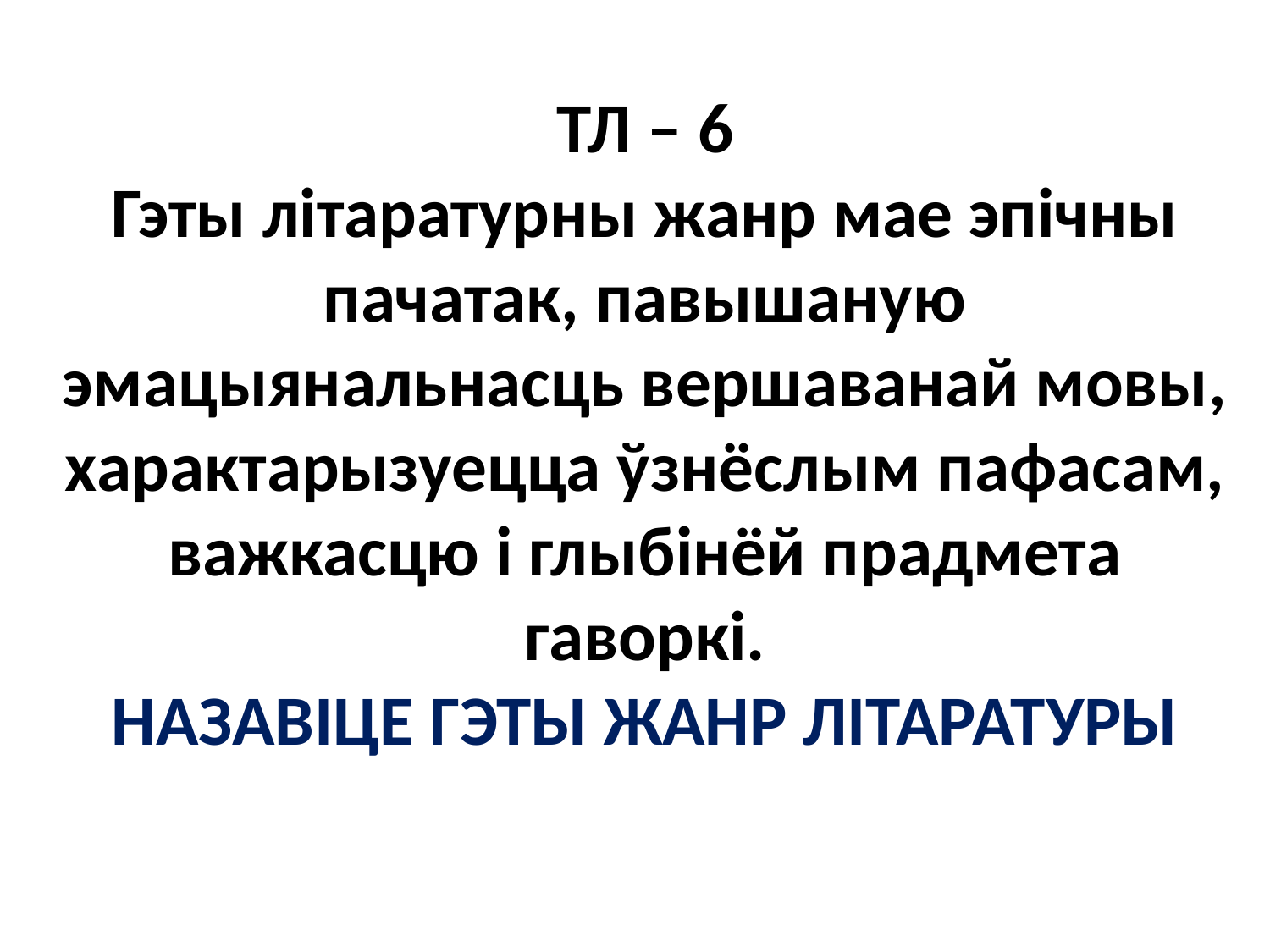

ТЛ – 6
Гэты літаратурны жанр мае эпічны пачатак, павышаную эмацыянальнасць вершаванай мовы, характарызуецца ўзнёслым пафасам, важкасцю і глыбінёй прадмета гаворкі.
НАЗАВІЦЕ ГЭТЫ ЖАНР ЛІТАРАТУРЫ